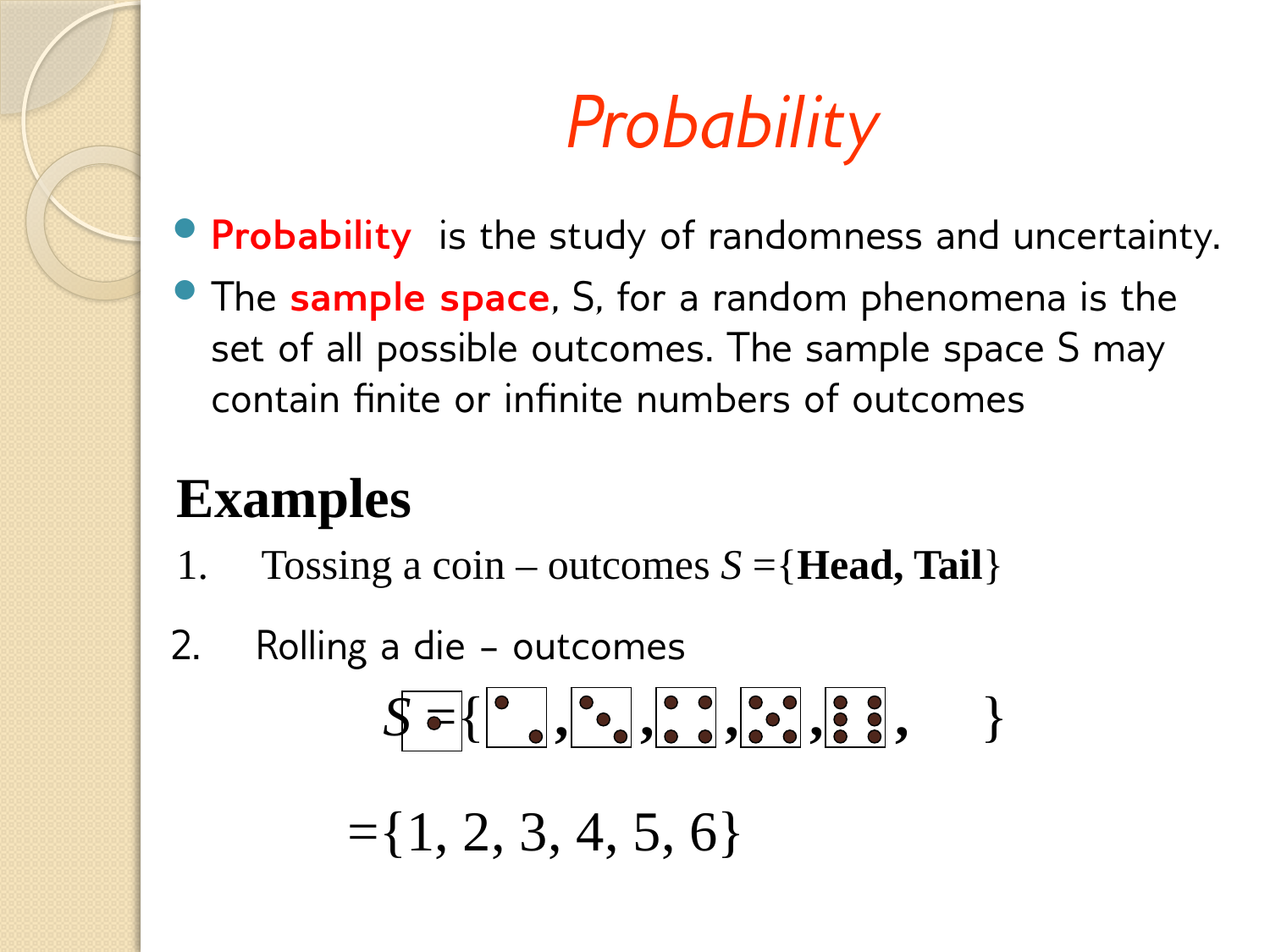

# Probability
Probability  is the study of randomness and uncertainty.
The sample space, S, for a random phenomena is the set of all possible outcomes. The sample space S may contain finite or infinite numbers of outcomes

Examples
Tossing a coin – outcomes S ={Head, Tail}
Rolling a die – outcomes
		S ={     ,     ,     ,     ,     ,     }

={1, 2, 3, 4, 5, 6}